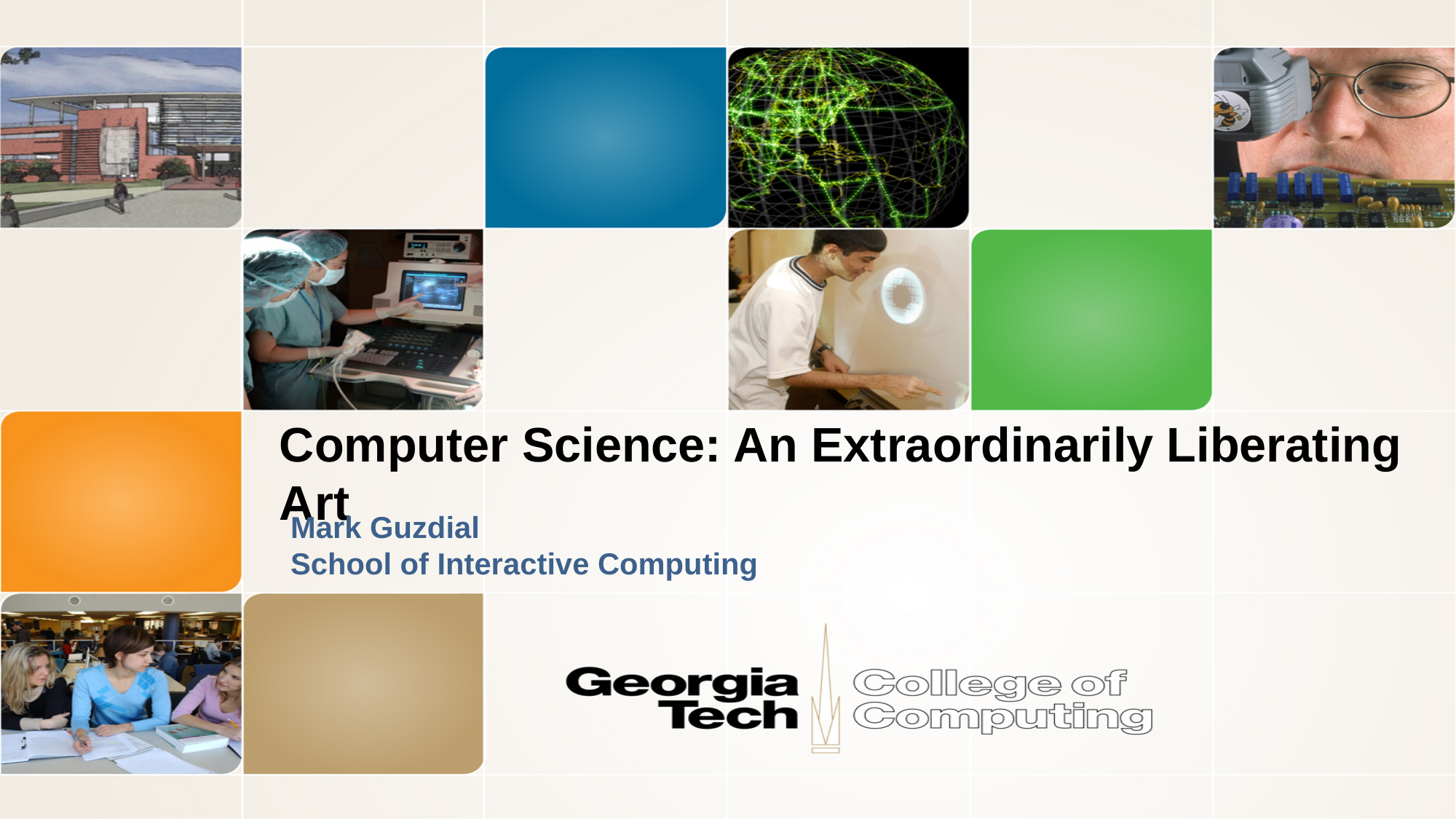

# Computer Science: An Extraordinarily Liberating Art
Mark Guzdial
School of Interactive Computing